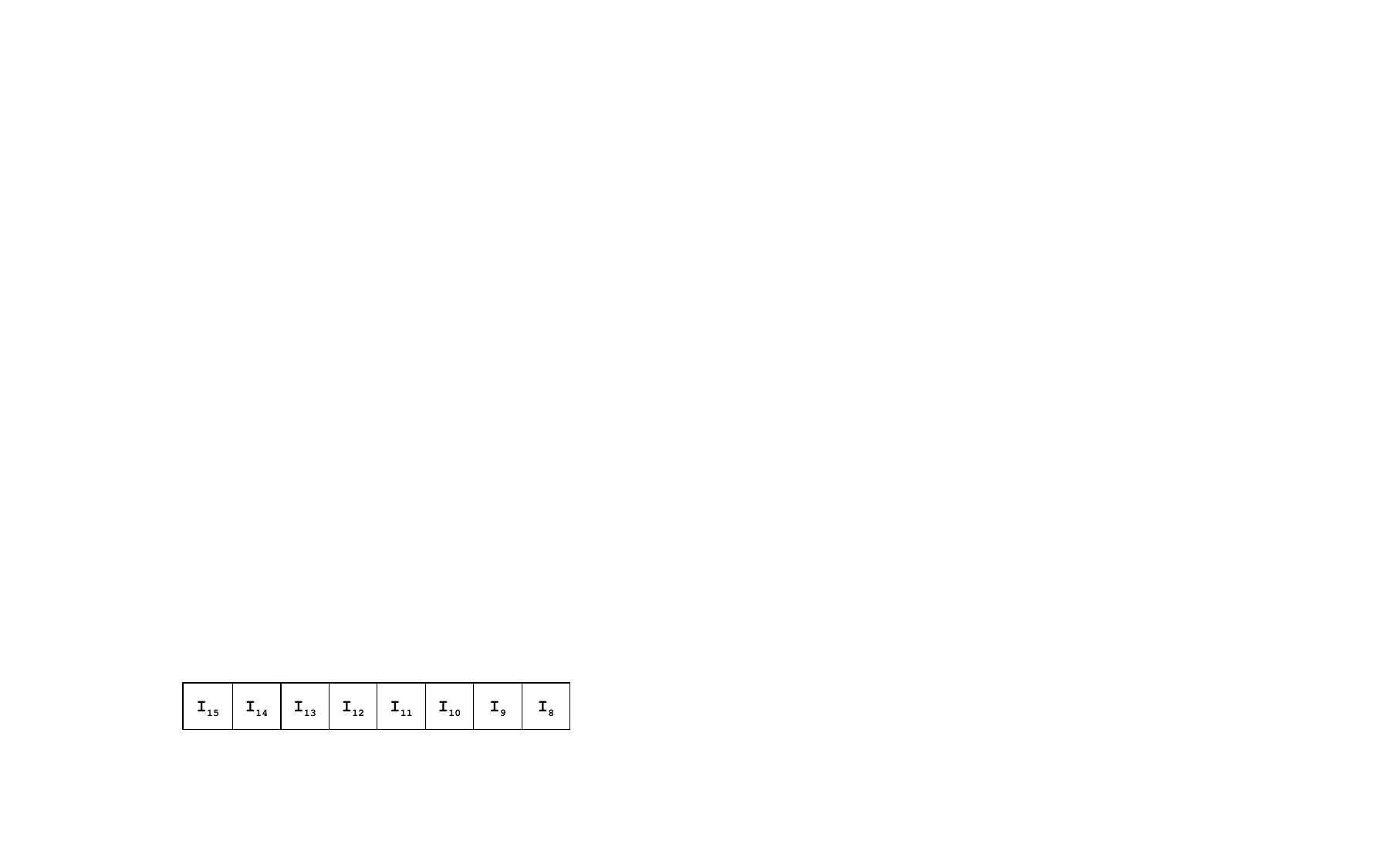

| I15 | I14 | I13 | I12 | I11 | I10 | I9 | I8 |
| --- | --- | --- | --- | --- | --- | --- | --- |